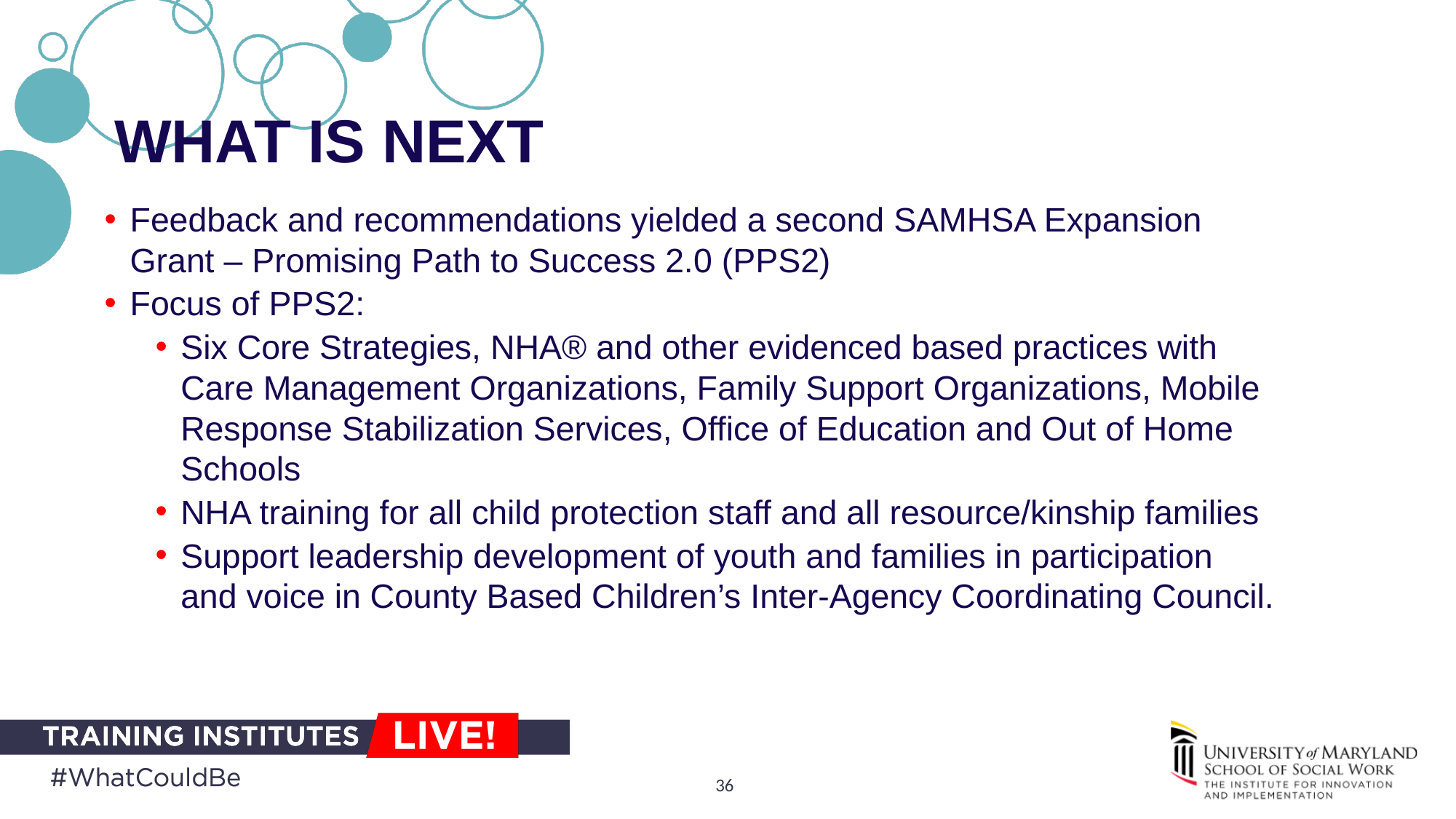

# What Is next
Feedback and recommendations yielded a second SAMHSA Expansion Grant – Promising Path to Success 2.0 (PPS2)
Focus of PPS2:
Six Core Strategies, NHA® and other evidenced based practices with Care Management Organizations, Family Support Organizations, Mobile Response Stabilization Services, Office of Education and Out of Home Schools​
NHA training for all child protection staff and all resource/kinship families​
Support leadership development of youth and families in participation and voice in County Based Children’s Inter-Agency Coordinating Council.